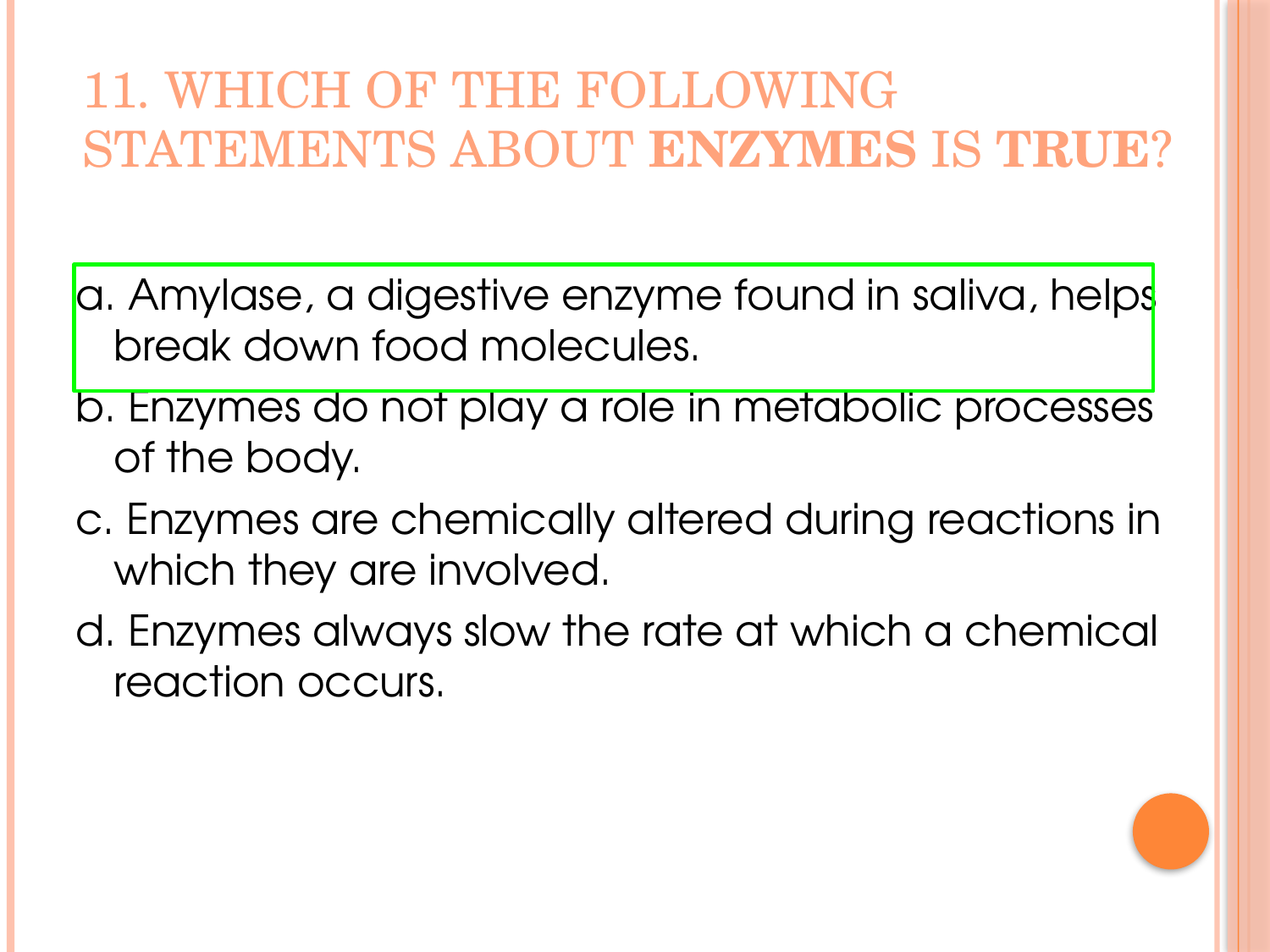

# 11. Which of the following statements about enzymes is true?
a. Amylase, a digestive enzyme found in saliva, helps break down food molecules.
b. Enzymes do not play a role in metabolic processes of the body.
c. Enzymes are chemically altered during reactions in which they are involved.
d. Enzymes always slow the rate at which a chemical reaction occurs.